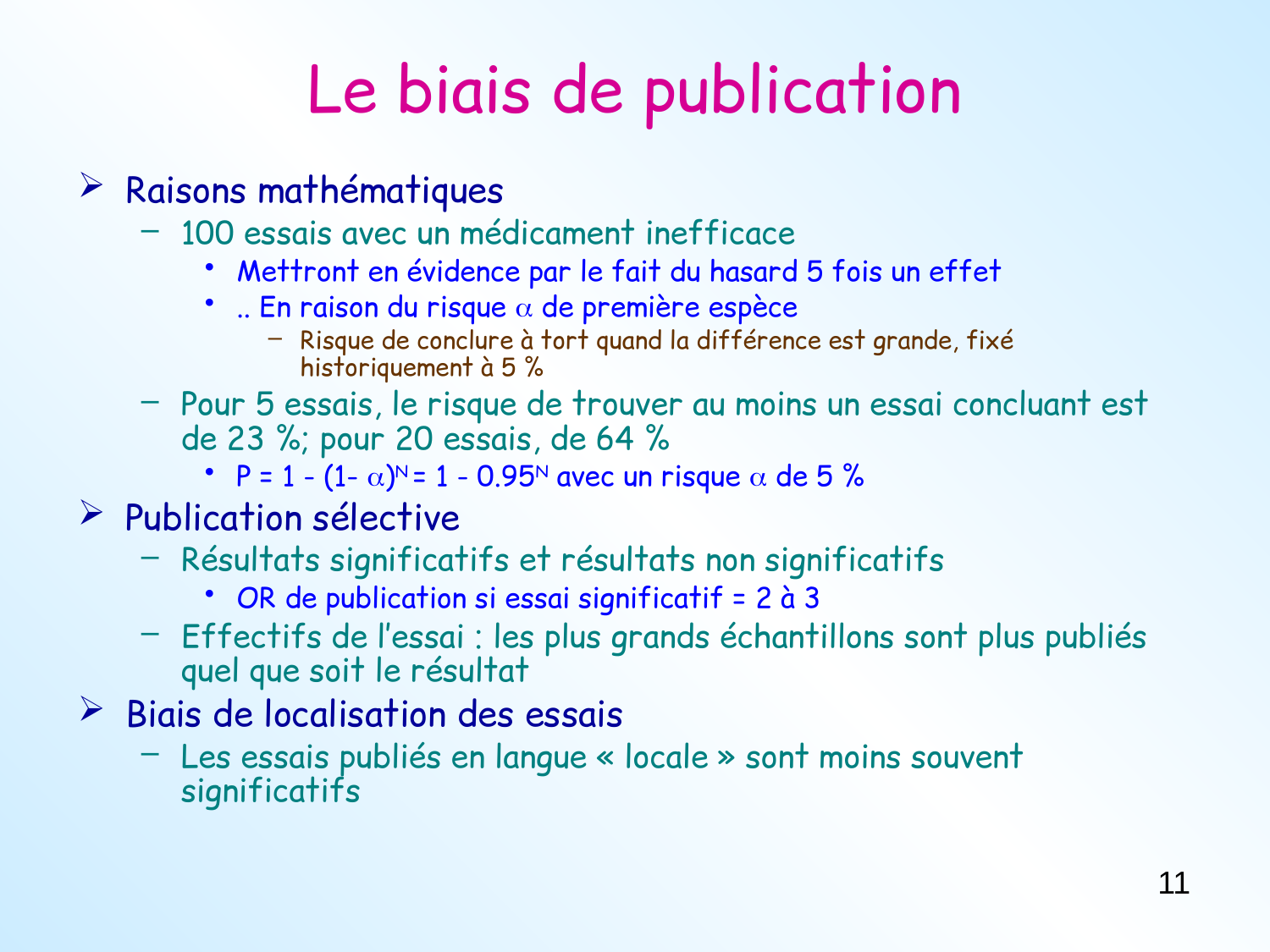

# Le biais de publication
Raisons mathématiques
100 essais avec un médicament inefficace
Mettront en évidence par le fait du hasard 5 fois un effet
.. En raison du risque α de première espèce
Risque de conclure à tort quand la différence est grande, fixé historiquement à 5 %
Pour 5 essais, le risque de trouver au moins un essai concluant est de 23 %; pour 20 essais, de 64 %
P = 1 - (1- α)N = 1 - 0.95N avec un risque α de 5 %
Publication sélective
Résultats significatifs et résultats non significatifs
OR de publication si essai significatif = 2 à 3
Effectifs de l’essai : les plus grands échantillons sont plus publiés quel que soit le résultat
Biais de localisation des essais
Les essais publiés en langue « locale » sont moins souvent significatifs